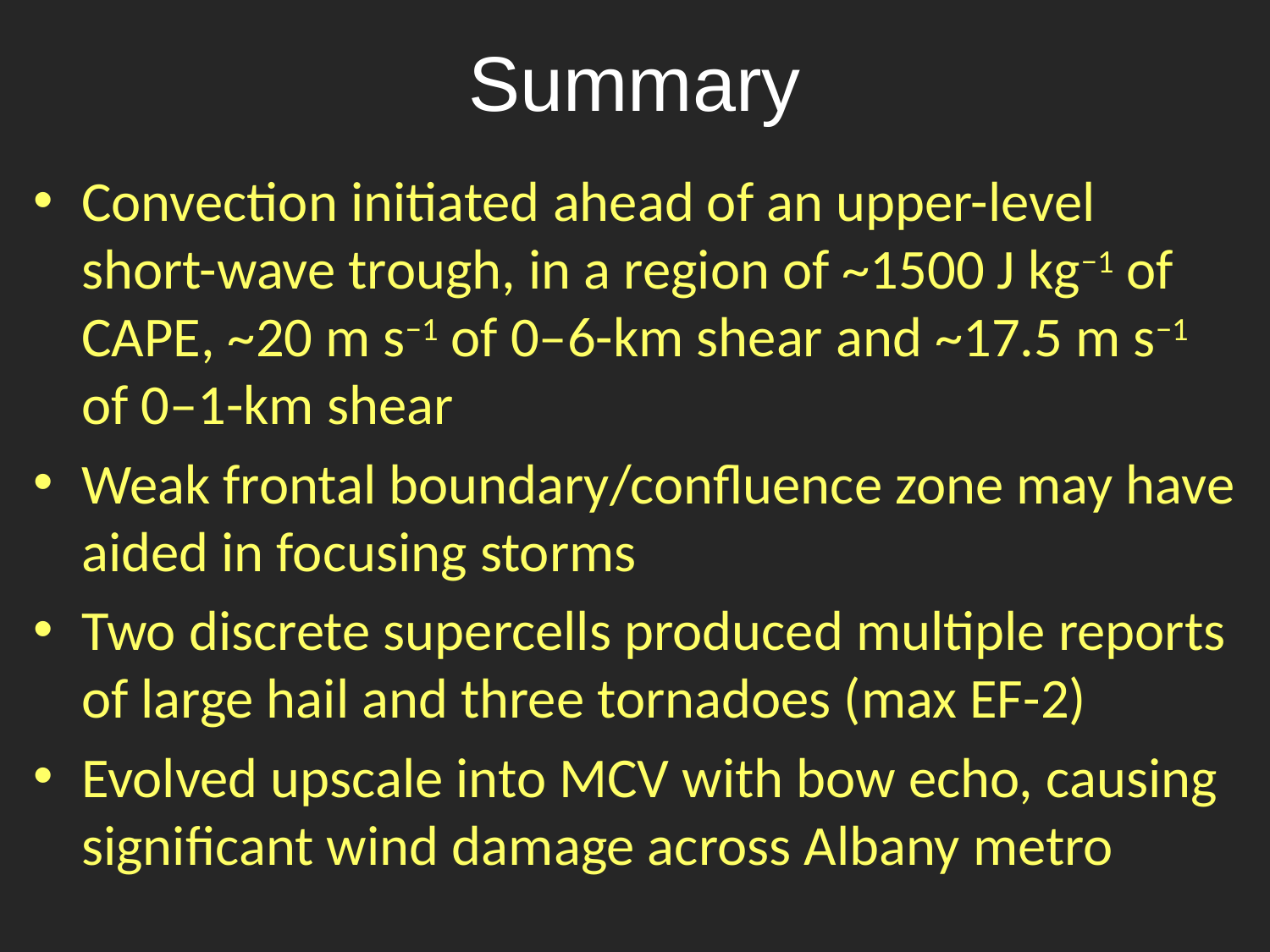

Summary
Convection initiated ahead of an upper-level short-wave trough, in a region of ~1500 J kg−1 of CAPE, ~20 m s−1 of 0–6-km shear and ~17.5 m s−1 of 0–1-km shear
Weak frontal boundary/confluence zone may have aided in focusing storms
Two discrete supercells produced multiple reports of large hail and three tornadoes (max EF-2)
Evolved upscale into MCV with bow echo, causing significant wind damage across Albany metro